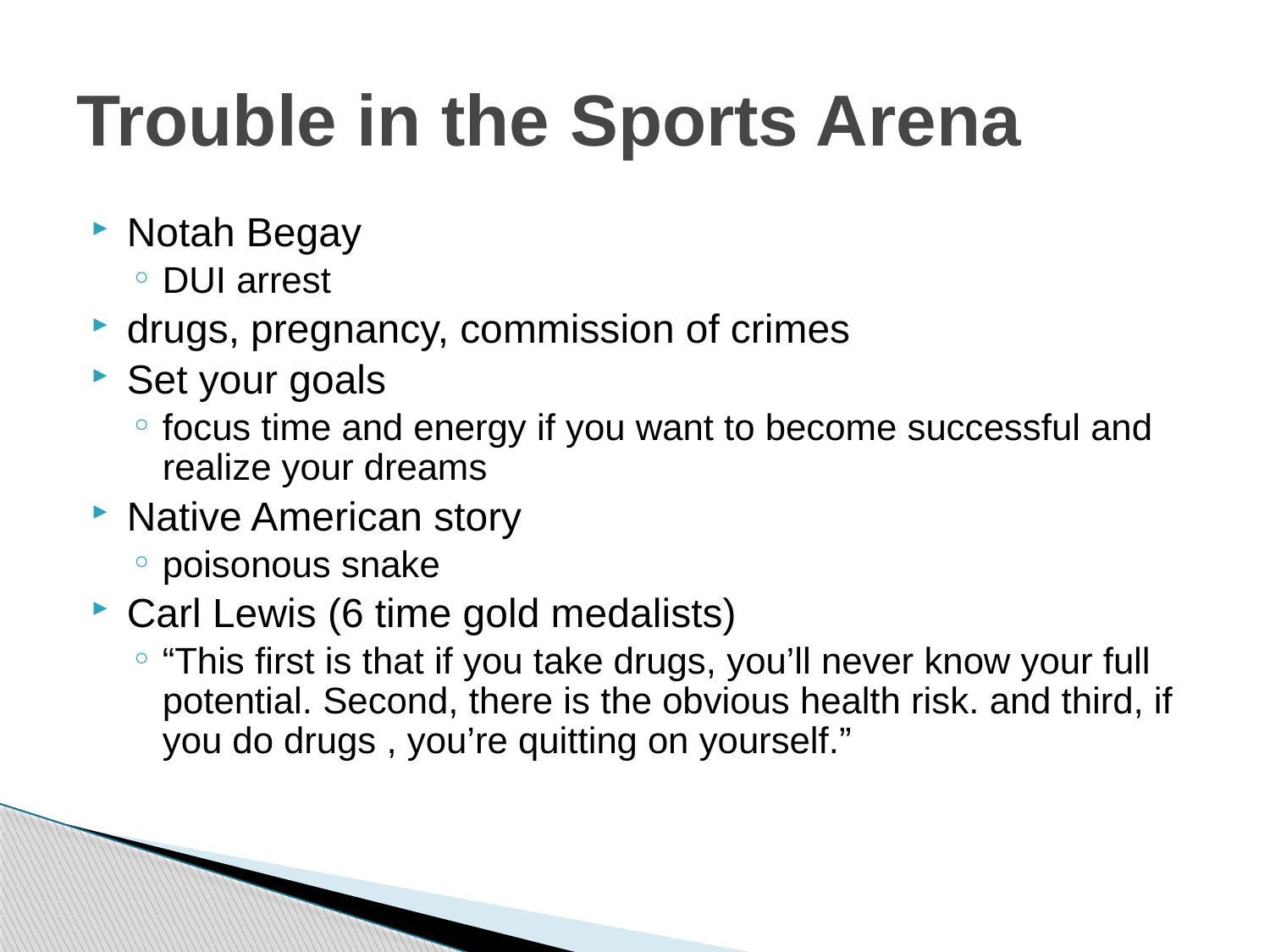

# Trouble in the Sports Arena
Notah Begay
DUI arrest
drugs, pregnancy, commission of crimes
Set your goals
focus time and energy if you want to become successful and realize your dreams
Native American story
poisonous snake
Carl Lewis (6 time gold medalists)
“This first is that if you take drugs, you’ll never know your full potential. Second, there is the obvious health risk. and third, if you do drugs , you’re quitting on yourself.”